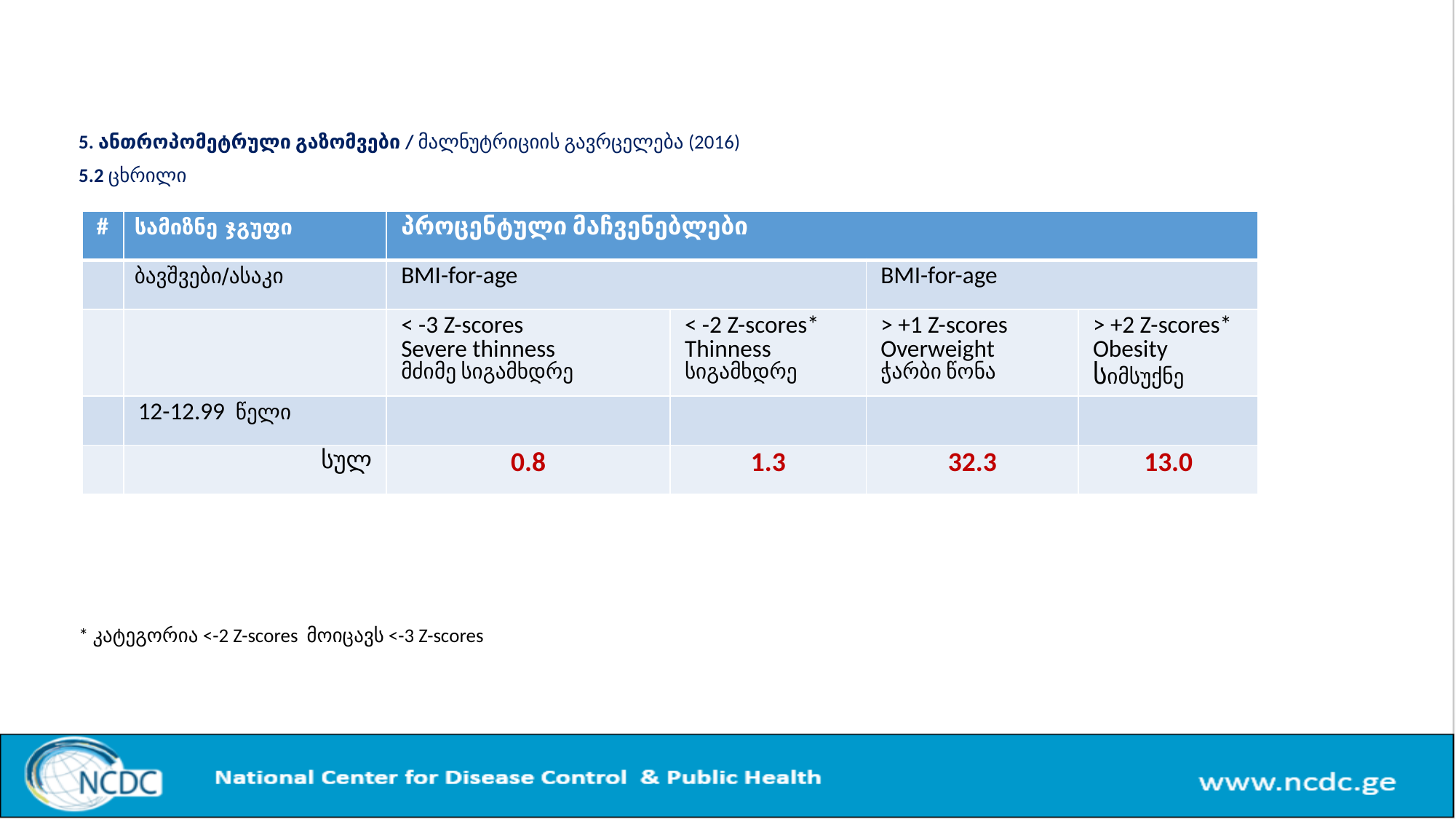

5. ანთროპომეტრული გაზომვები / მალნუტრიციის გავრცელება (2016)
5.2 ცხრილი

* კატეგორია <-2 Z-scores  მოიცავს <-3 Z-scores

| # | სამიზნე ჯგუფი | პროცენტული მაჩვენებლები |  |  |  |
| --- | --- | --- | --- | --- | --- |
|  | ბავშვები/ასაკი | BMI-for-age |  | BMI-for-age |  |
|  |  | < -3 Z-scores Severe thinness მძიმე სიგამხდრე | < -2 Z-scores\* Thinness სიგამხდრე | > +1 Z-scores Overweight ჭარბი წონა | > +2 Z-scores\* Obesity სიმსუქნე |
|  | 12-12.99 წელი |  |  |  |  |
|  | სულ | 0.8 | 1.3 | 32.3 | 13.0 |